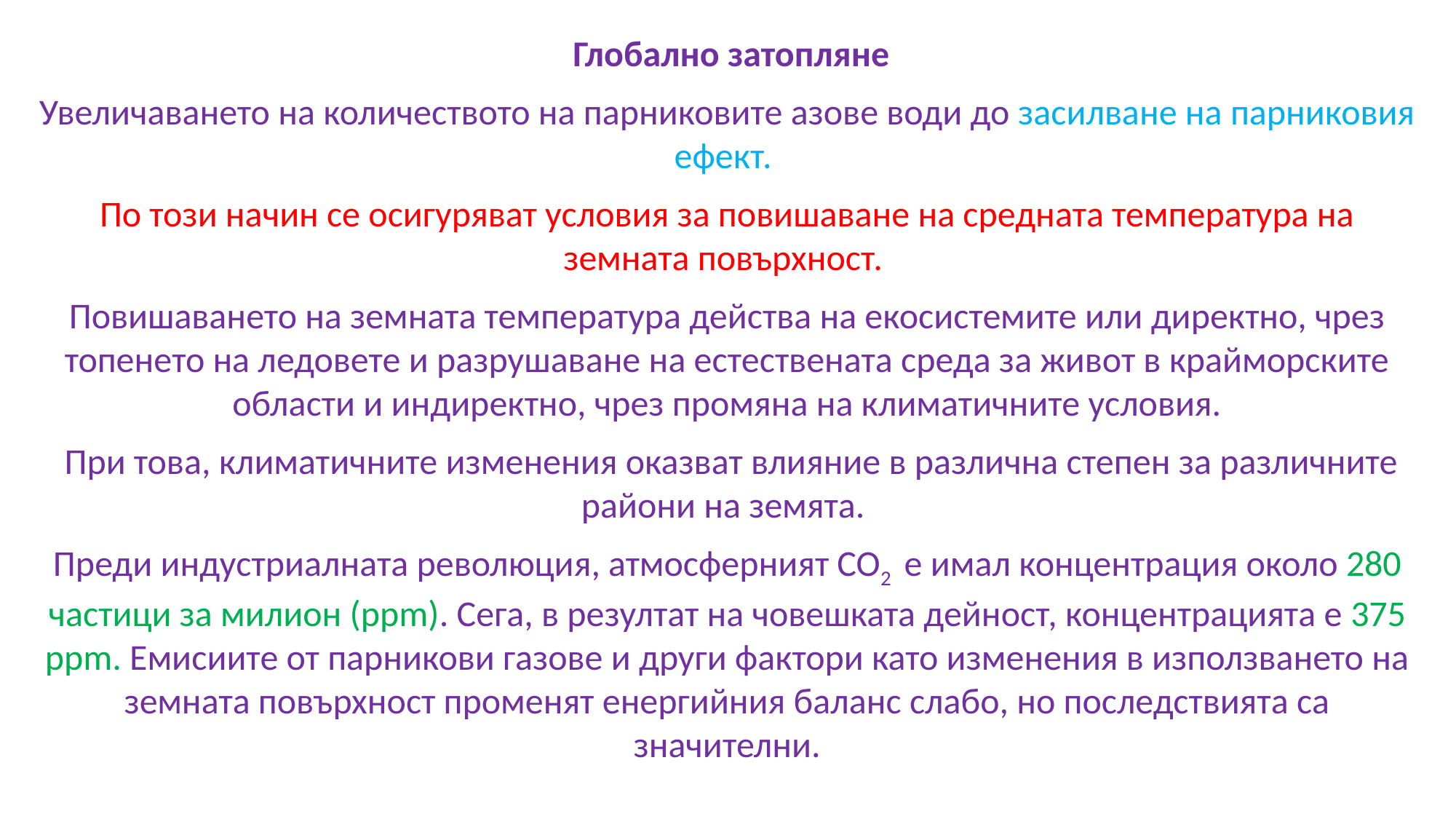

Глобално затопляне

Увеличаването на количеството на парниковите азове води до засилване на парниковия ефект.

По този начин се осигуряват условия за повишаване на средната температура на земната повърхност.

Повишаването на земната температура действа на екосистемите или директно, чрез топенето на ледовете и разрушаване на естествената среда за живот в крайморските области и индиректно, чрез промяна на климатичните условия.

 При това, климатичните изменения оказват влияние в различна степен за различните райони на земята.

Преди индустриалната революция, атмосферният CO2  е имал концентрация около 280 частици за милион (ppm). Сега, в резултат на човешката дейност, концентрацията е 375 ppm. Емисиите от парникови газове и други фактори като изменения в използването на земната повърхност променят енергийния баланс слабо, но последствията са значителни.